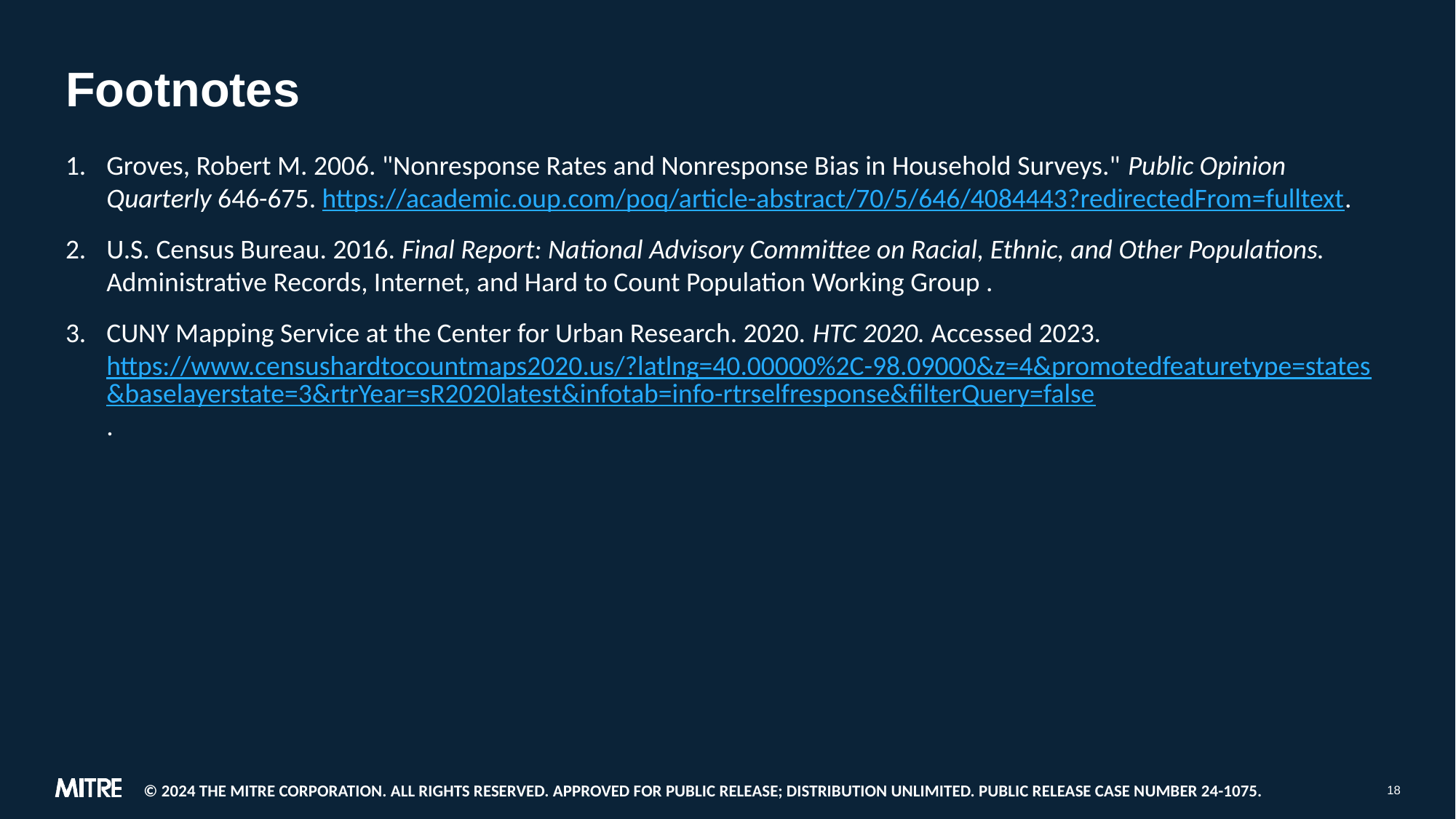

# Footnotes
Groves, Robert M. 2006. "Nonresponse Rates and Nonresponse Bias in Household Surveys." Public Opinion Quarterly 646-675. https://academic.oup.com/poq/article-abstract/70/5/646/4084443?redirectedFrom=fulltext.
U.S. Census Bureau. 2016. Final Report: National Advisory Committee on Racial, Ethnic, and Other Populations. Administrative Records, Internet, and Hard to Count Population Working Group .
CUNY Mapping Service at the Center for Urban Research. 2020. HTC 2020. Accessed 2023. https://www.censushardtocountmaps2020.us/?latlng=40.00000%2C-98.09000&z=4&promotedfeaturetype=states&baselayerstate=3&rtrYear=sR2020latest&infotab=info-rtrselfresponse&filterQuery=false.

© 2024 THE MITRE CORPORATION. ALL RIGHTS RESERVED. Approved for Public Release; Distribution Unlimited. Public Release Case Number 24-1075.
18